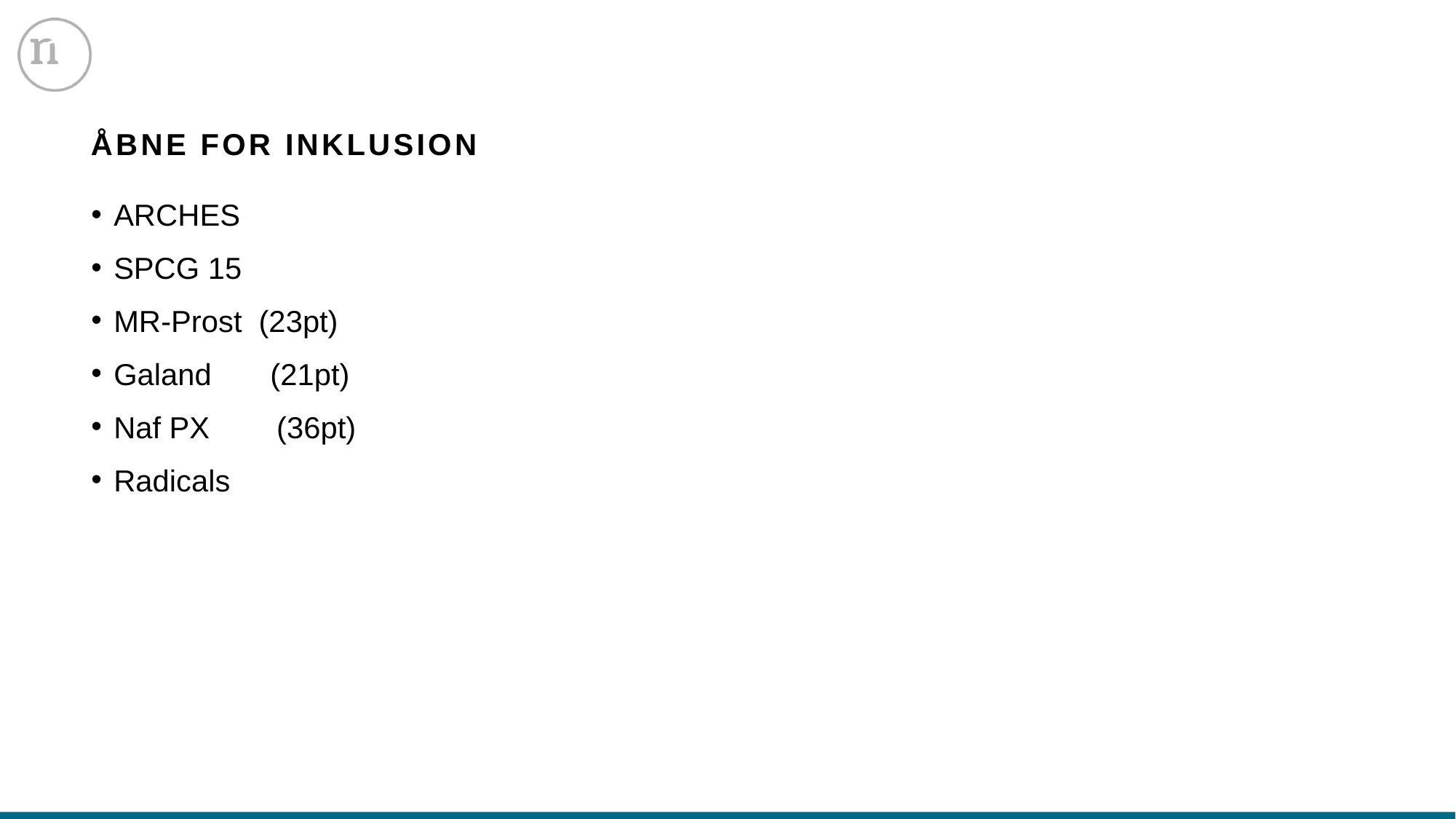

# Åbne for inklusion
ARCHES
SPCG 15
MR-Prost  (23pt)
Galand       (21pt)
Naf PX        (36pt)
Radicals